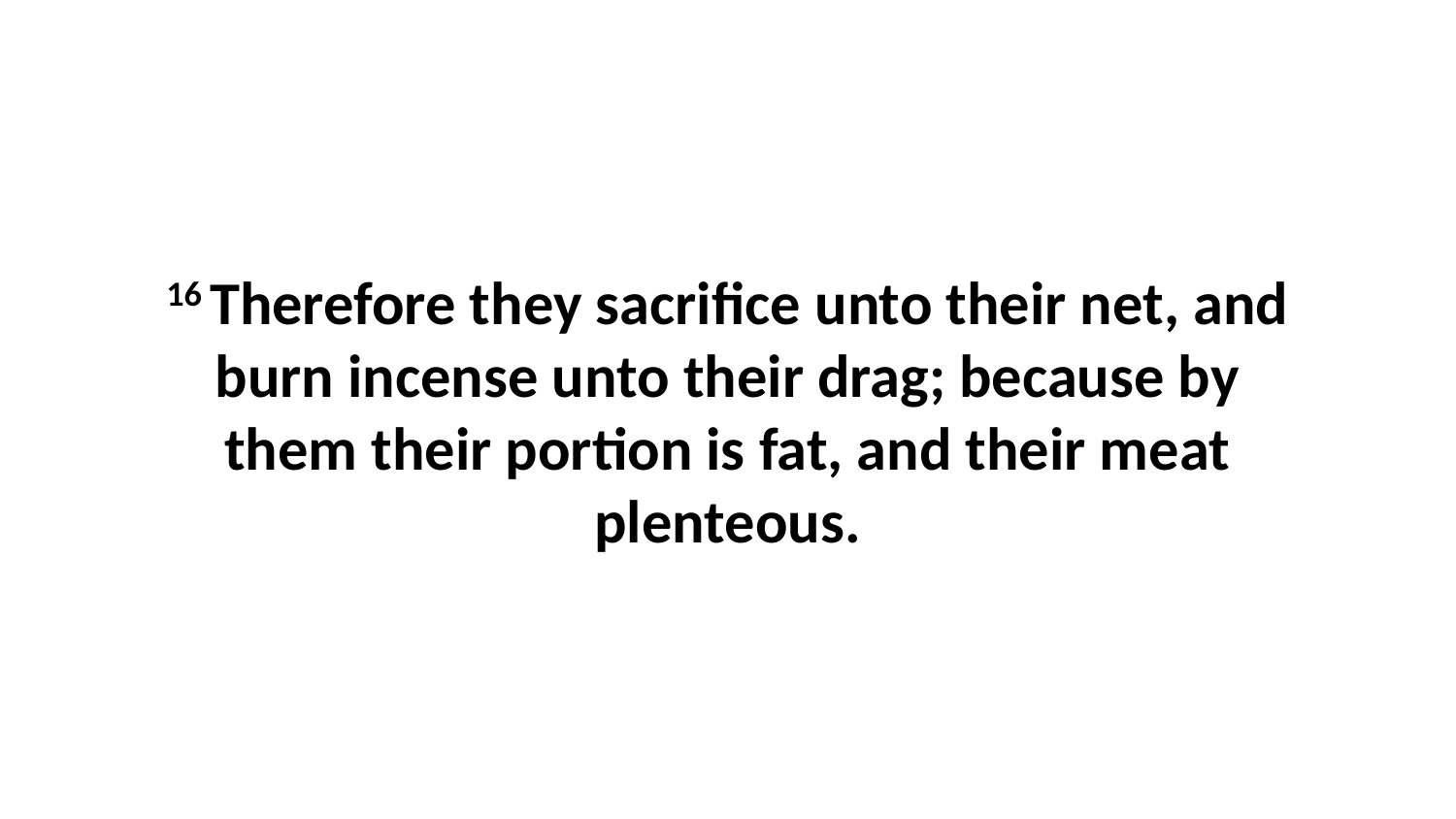

16 Therefore they sacrifice unto their net, and burn incense unto their drag; because by them their portion is fat, and their meat plenteous.